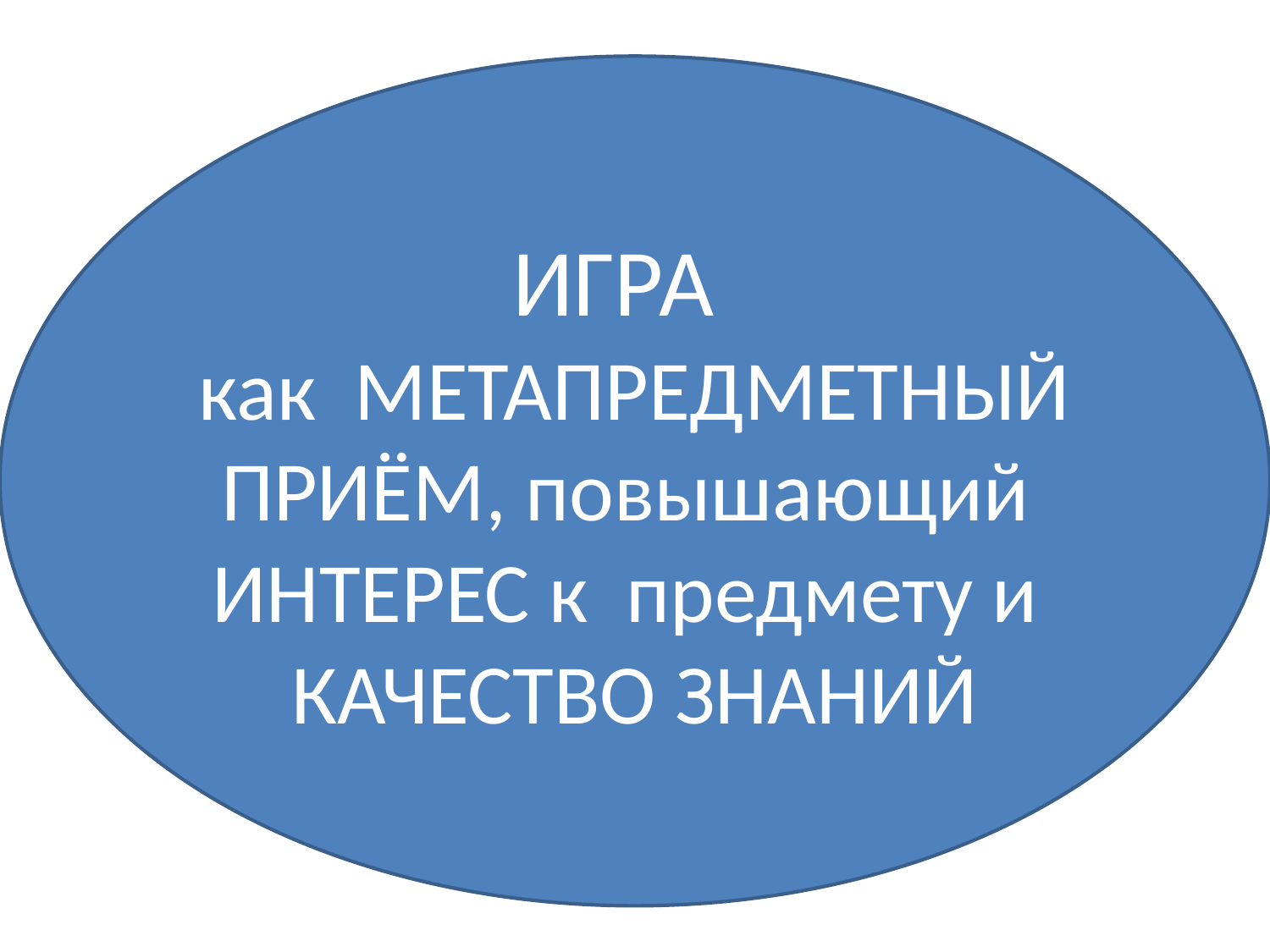

ИГРА
как  МЕТАПРЕДМЕТНЫЙ ПРИЁМ, повышающий  ИНТЕРЕС к  предмету и  КАЧЕСТВО ЗНАНИЙ